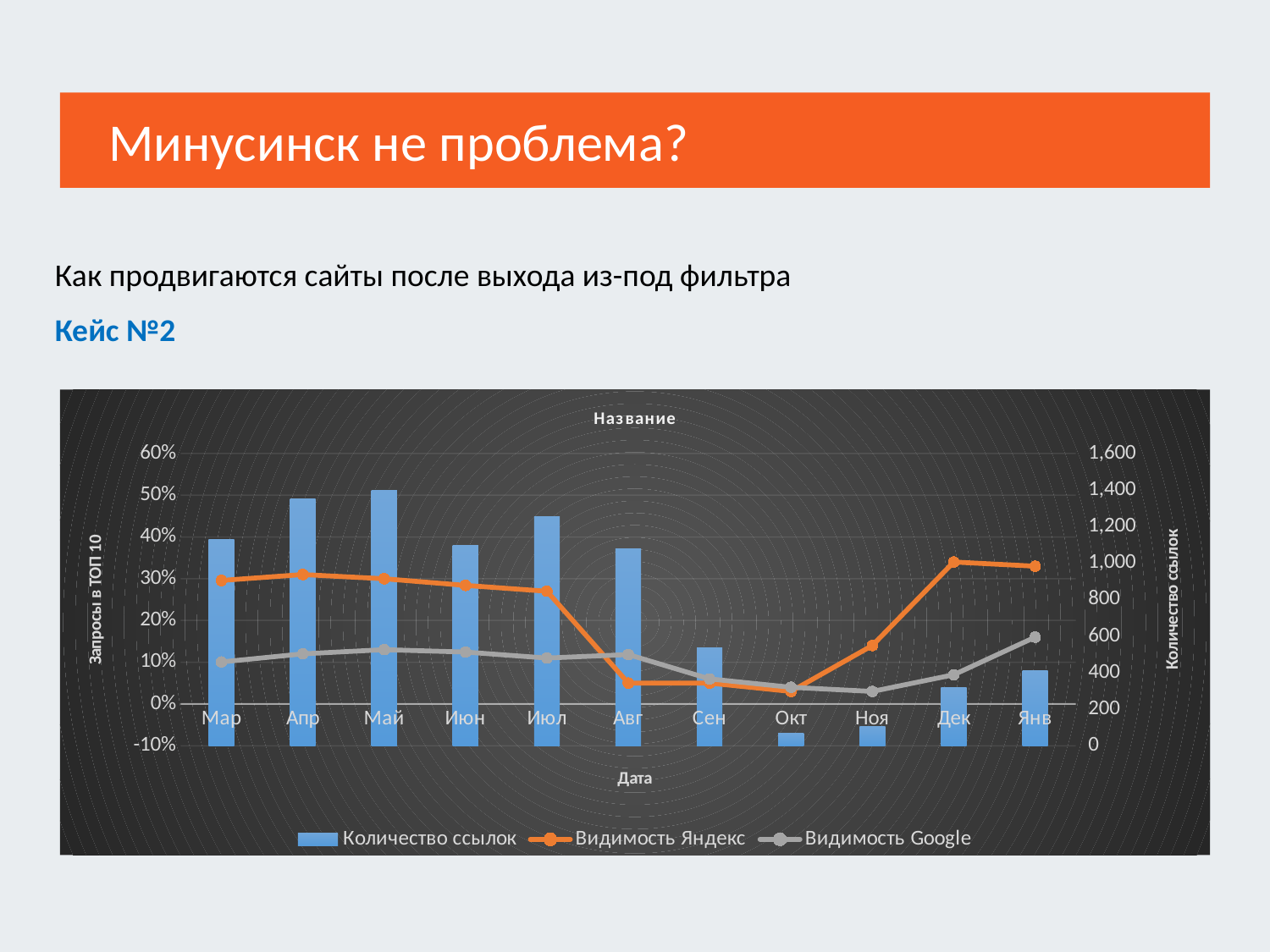

Минусинск не проблема?
Как продвигаются сайты после выхода из-под фильтра

Кейс №2

### Chart: Название

| Category | Количество ссылок | Видимость Яндекс | Видимость Google |
|---|---|---|---|
| Мар | 1128.0 | 0.2958579881656805 | 0.10059171597633136 |
| Апр | 1350.0 | 0.31 | 0.12 |
| Май | 1397.0 | 0.3 | 0.13 |
| Июн | 1097.0 | 0.28402366863905326 | 0.1242603550295858 |
| Июл | 1253.0 | 0.27 | 0.11 |
| Авг | 1076.0 | 0.05 | 0.11834319526627218 |
| Сен | 535.0 | 0.05 | 0.06 |
| Окт | 67.0 | 0.03 | 0.04 |
| Ноя | 106.0 | 0.14 | 0.03 |
| Дек | 317.0 | 0.34 | 0.07 |
| Янв | 411.0 | 0.33 | 0.16 |